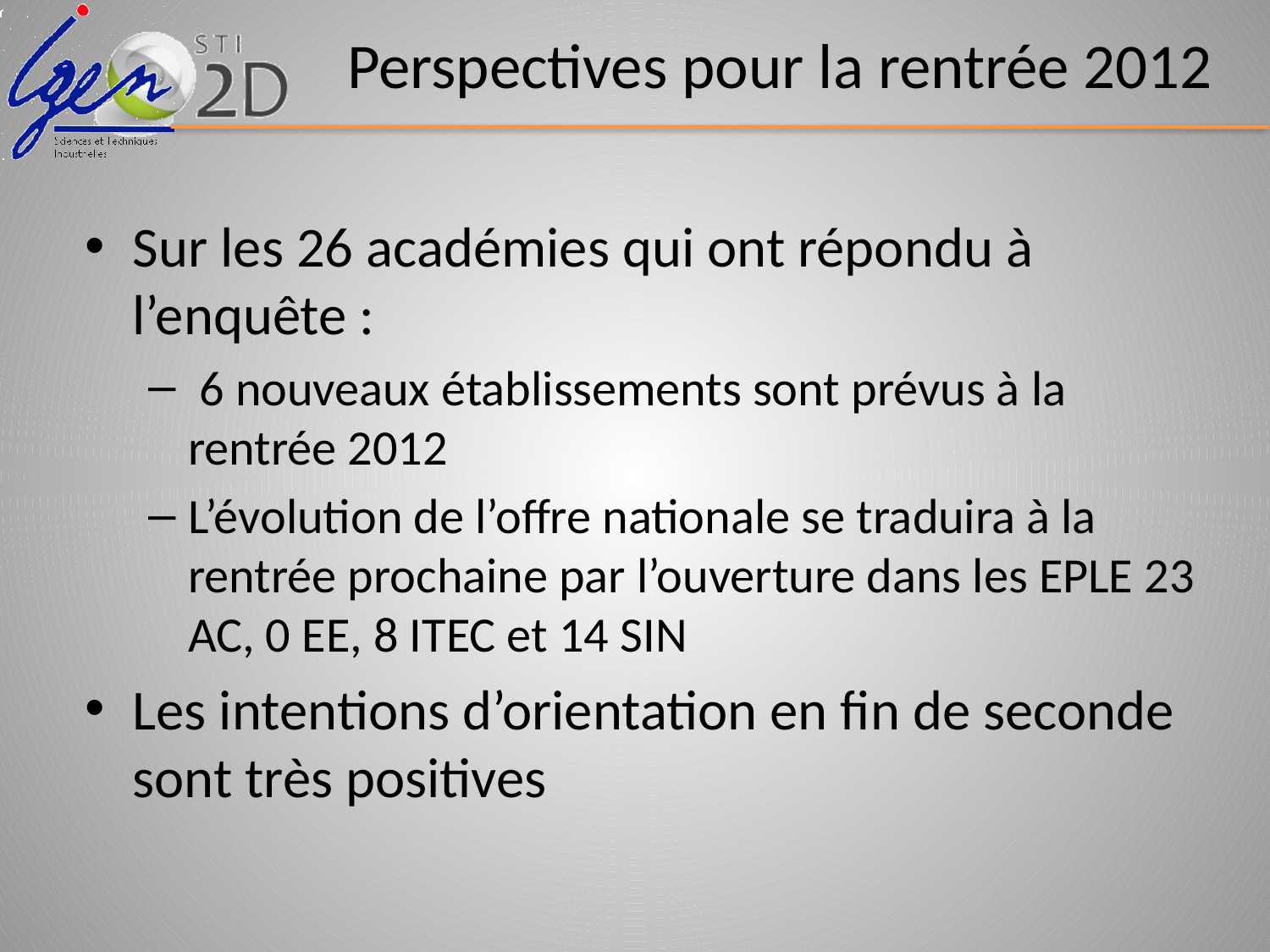

# Perspectives pour la rentrée 2012
Sur les 26 académies qui ont répondu à l’enquête :
 6 nouveaux établissements sont prévus à la rentrée 2012
L’évolution de l’offre nationale se traduira à la rentrée prochaine par l’ouverture dans les EPLE 23 AC, 0 EE, 8 ITEC et 14 SIN
Les intentions d’orientation en fin de seconde sont très positives